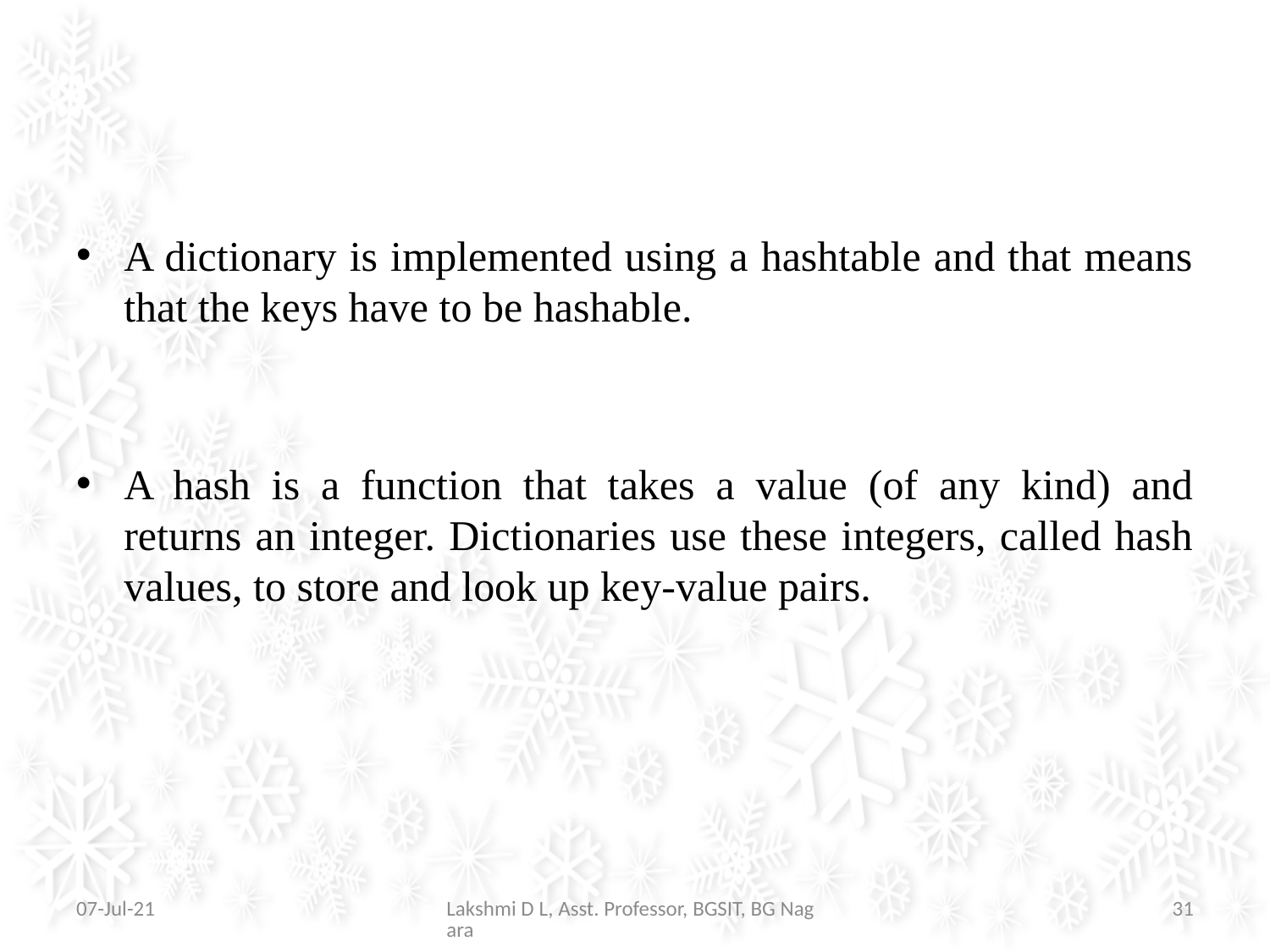

#
A dictionary is implemented using a hashtable and that means that the keys have to be hashable.

A hash is a function that takes a value (of any kind) and returns an integer. Dictionaries use these integers, called hash values, to store and look up key-value pairs.
07-Jul-21
Lakshmi D L, Asst. Professor, BGSIT, BG Nagara
31